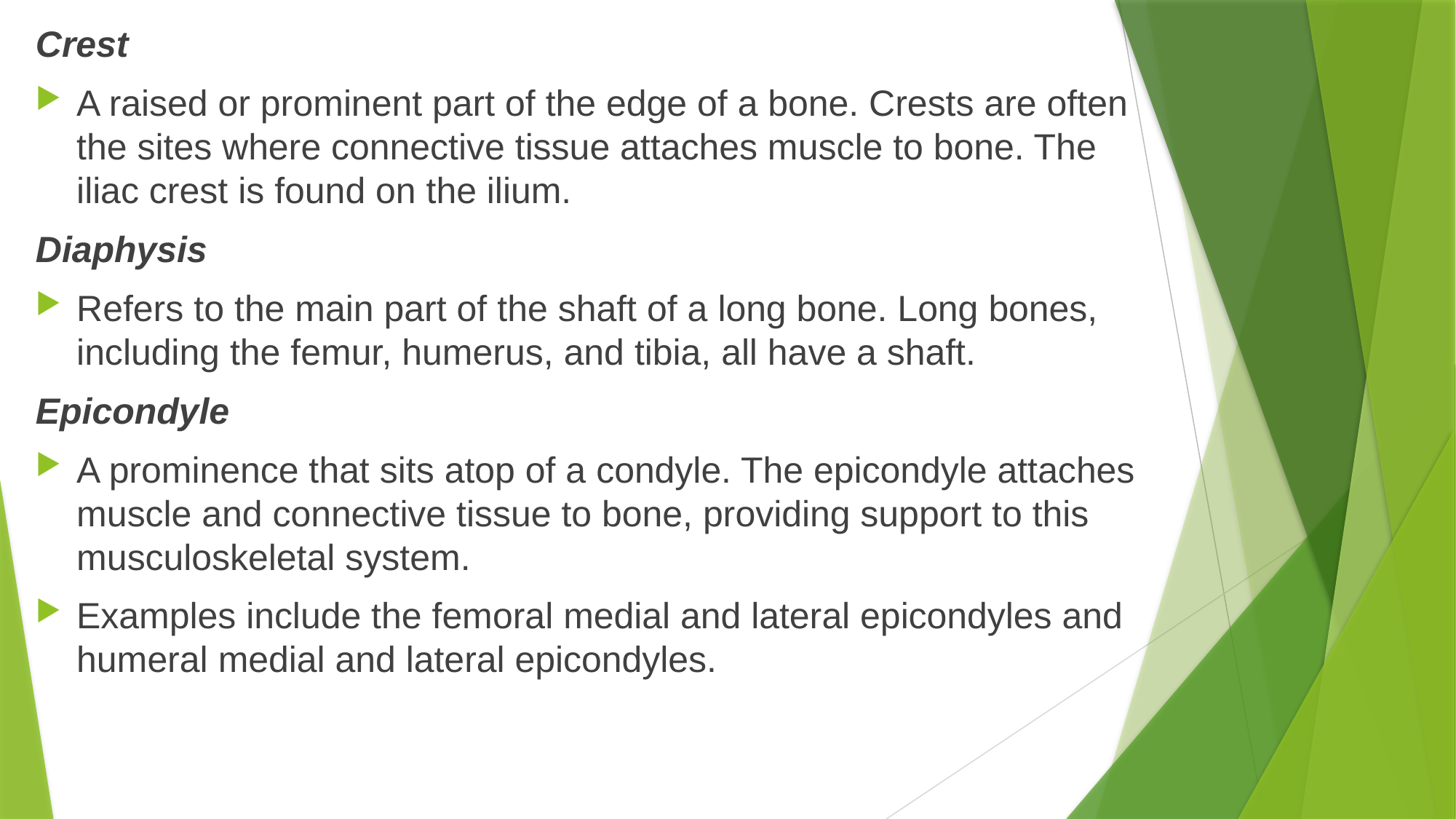

#
Crest
A raised or prominent part of the edge of a bone. Crests are often the sites where connective tissue attaches muscle to bone. The iliac crest is found on the ilium.
Diaphysis
Refers to the main part of the shaft of a long bone. Long bones, including the femur, humerus, and tibia, all have a shaft.
Epicondyle
A prominence that sits atop of a condyle. The epicondyle attaches muscle and connective tissue to bone, providing support to this musculoskeletal system.
Examples include the femoral medial and lateral epicondyles and humeral medial and lateral epicondyles.